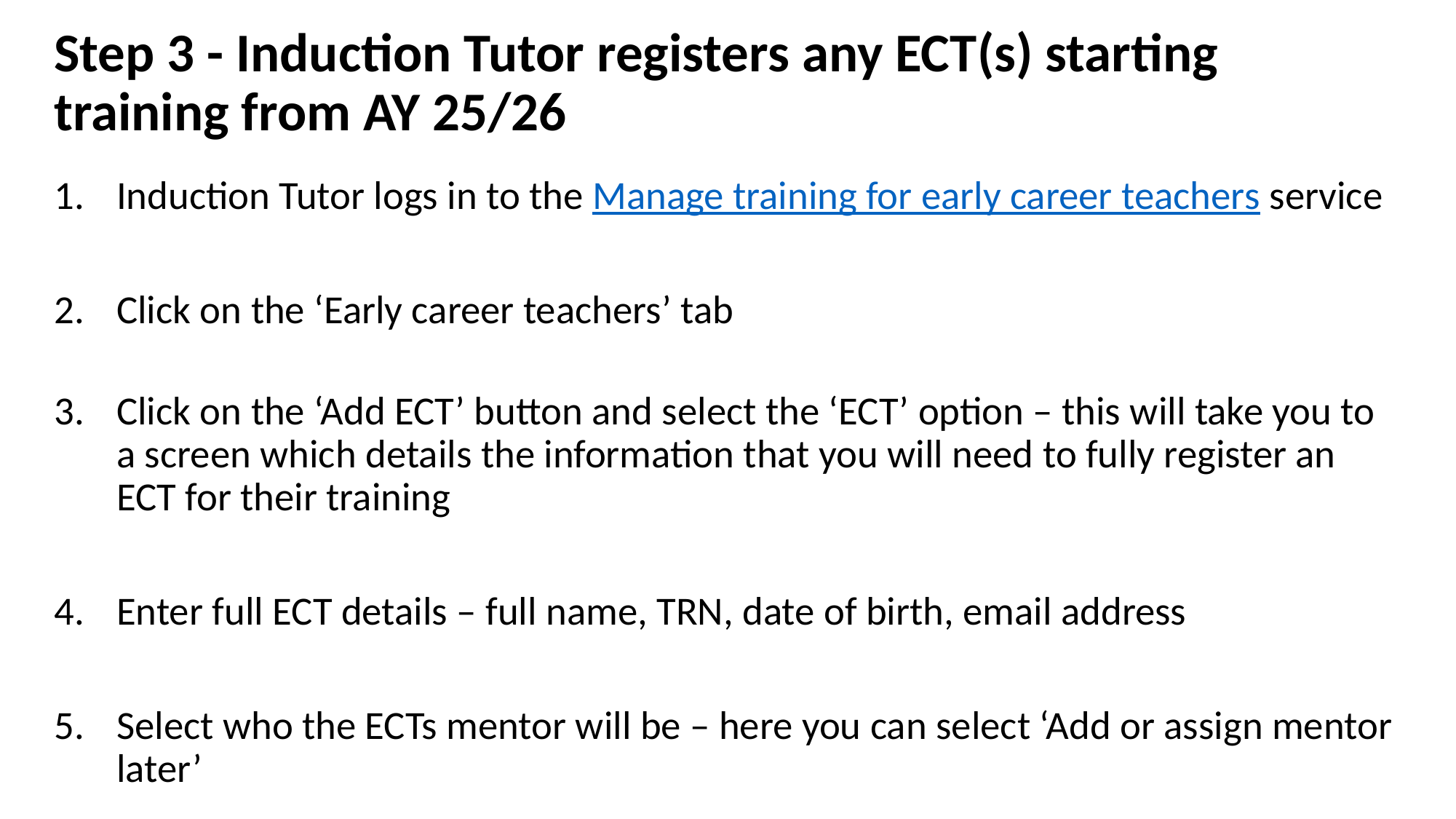

# Step 3 - Induction Tutor registers any ECT(s) starting training from AY 25/26
Induction Tutor logs in to the Manage training for early career teachers service

Click on the ‘Early career teachers’ tab

Click on the ‘Add ECT’ button and select the ‘ECT’ option – this will take you to a screen which details the information that you will need to fully register an ECT for their training

Enter full ECT details – full name, TRN, date of birth, email address

Select who the ECTs mentor will be – here you can select ‘Add or assign mentor later’